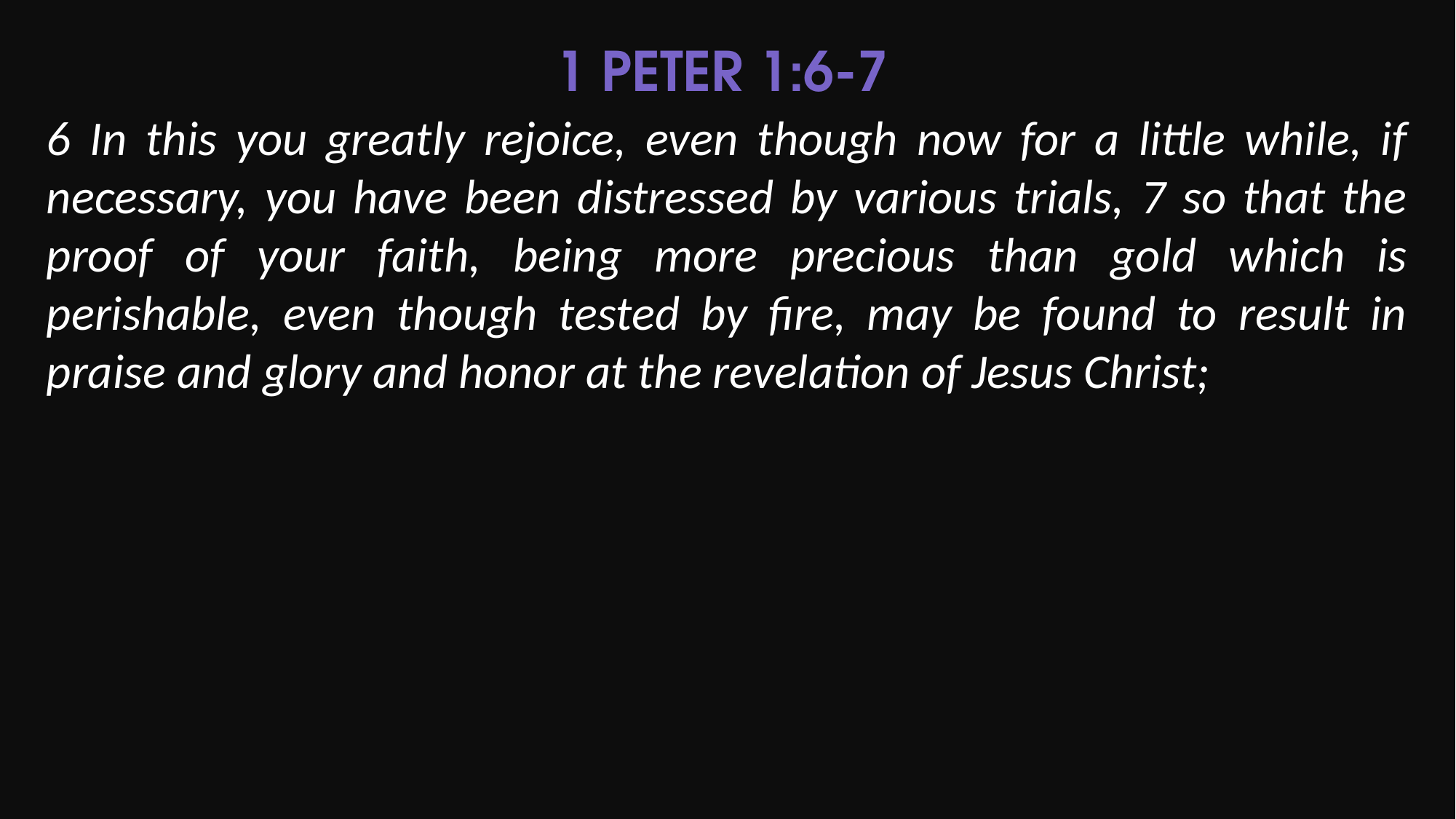

1 Peter 1:6-7
6 In this you greatly rejoice, even though now for a little while, if necessary, you have been distressed by various trials, 7 so that the proof of your faith, being more precious than gold which is perishable, even though tested by fire, may be found to result in praise and glory and honor at the revelation of Jesus Christ;